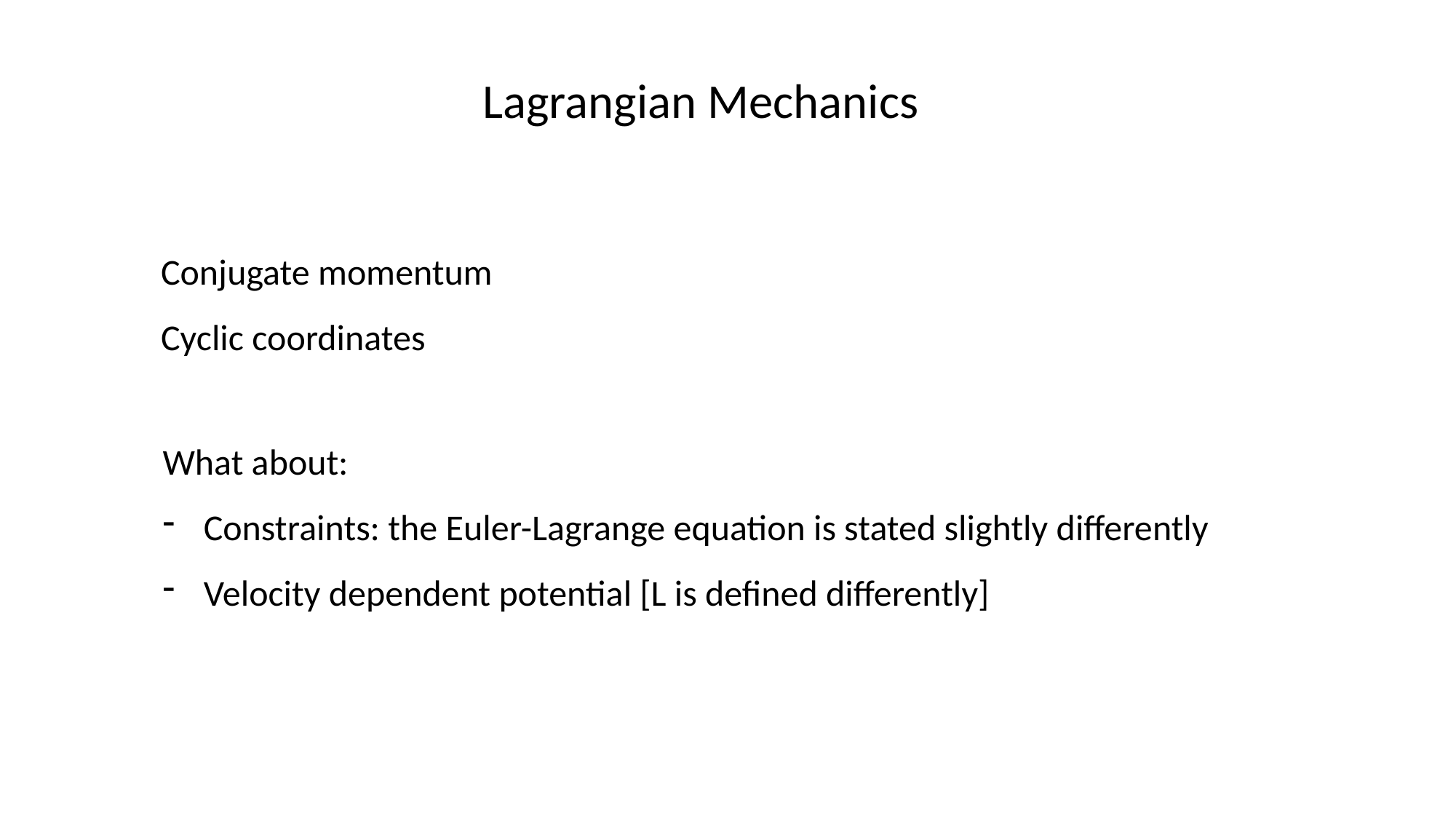

Lagrangian Mechanics
Conjugate momentum
Cyclic coordinates
What about:
Constraints: the Euler-Lagrange equation is stated slightly differently
Velocity dependent potential [L is defined differently]